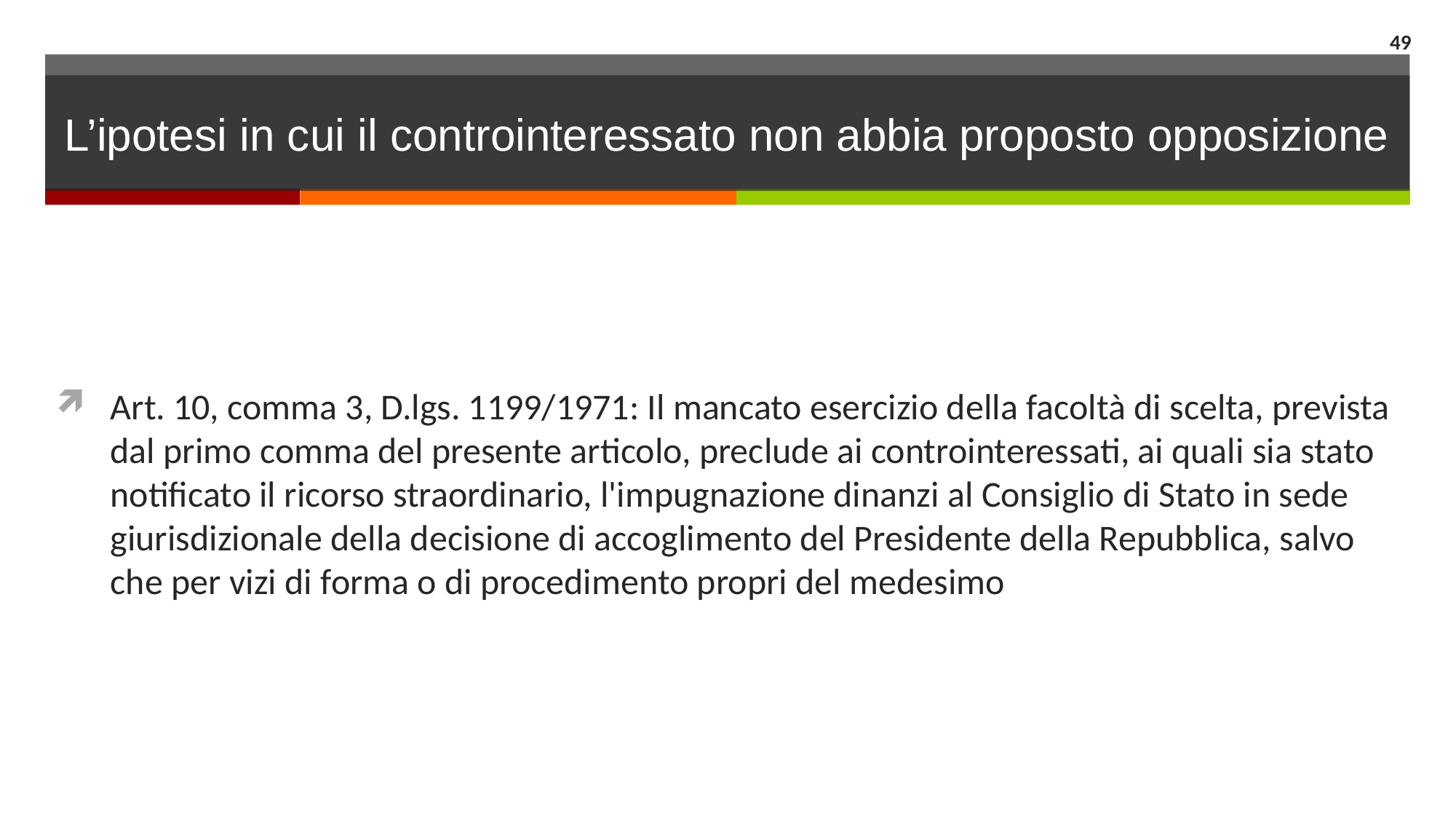

49
# L’ipotesi in cui il controinteressato non abbia proposto opposizione

Art. 10, comma 3, D.lgs. 1199/1971: Il mancato esercizio della facoltà di scelta, prevista dal primo comma del presente articolo, preclude ai controinteressati, ai quali sia stato notificato il ricorso straordinario, l'impugnazione dinanzi al Consiglio di Stato in sede giurisdizionale della decisione di accoglimento del Presidente della Repubblica, salvo che per vizi di forma o di procedimento propri del medesimo